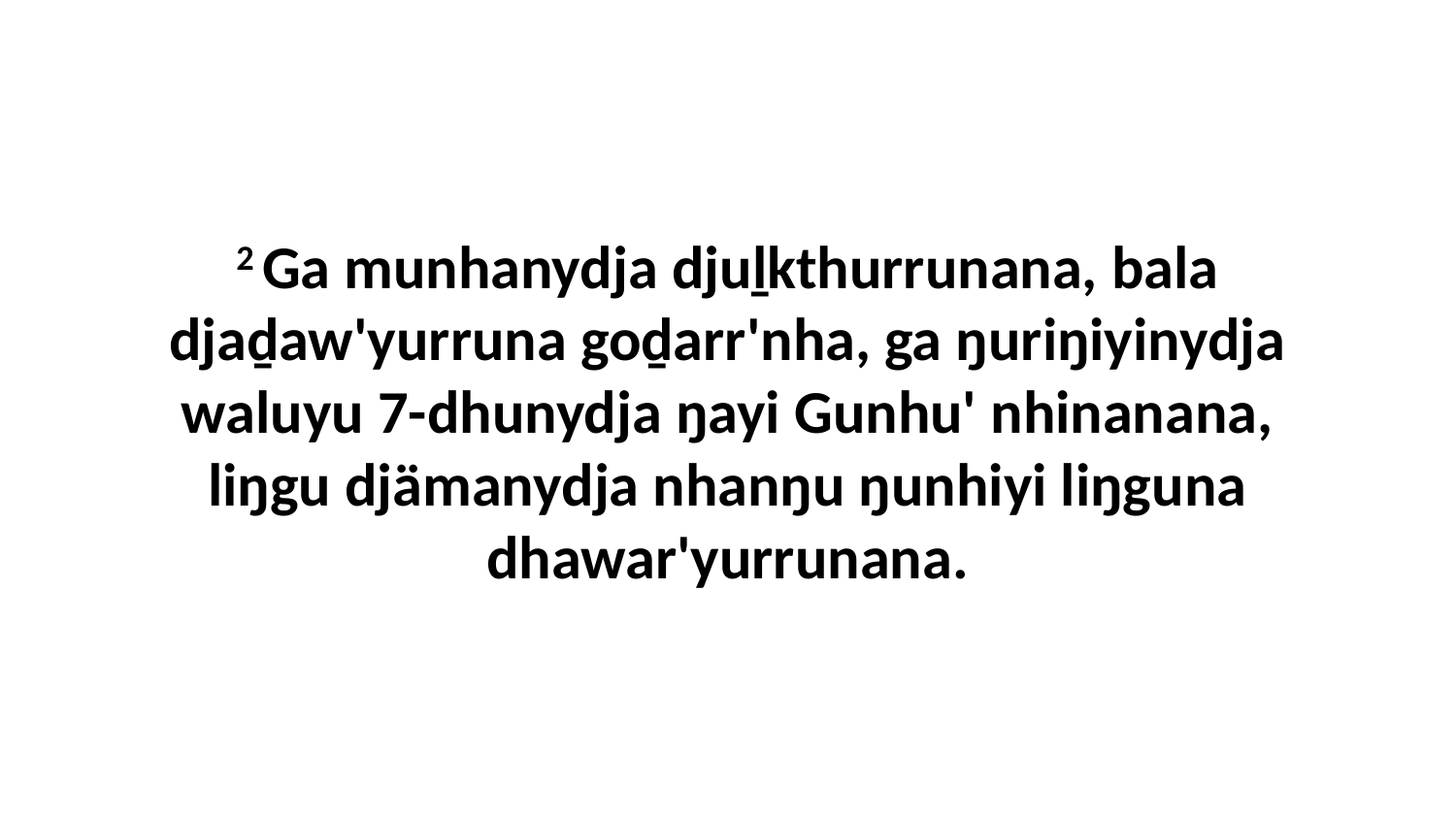

2 Ga munhanydja djuḻkthurrunana, bala djaḏaw'yurruna goḏarr'nha, ga ŋuriŋiyinydja waluyu 7-dhunydja ŋayi Gunhu' nhinanana, liŋgu djämanydja nhanŋu ŋunhiyi liŋguna dhawar'yurrunana.